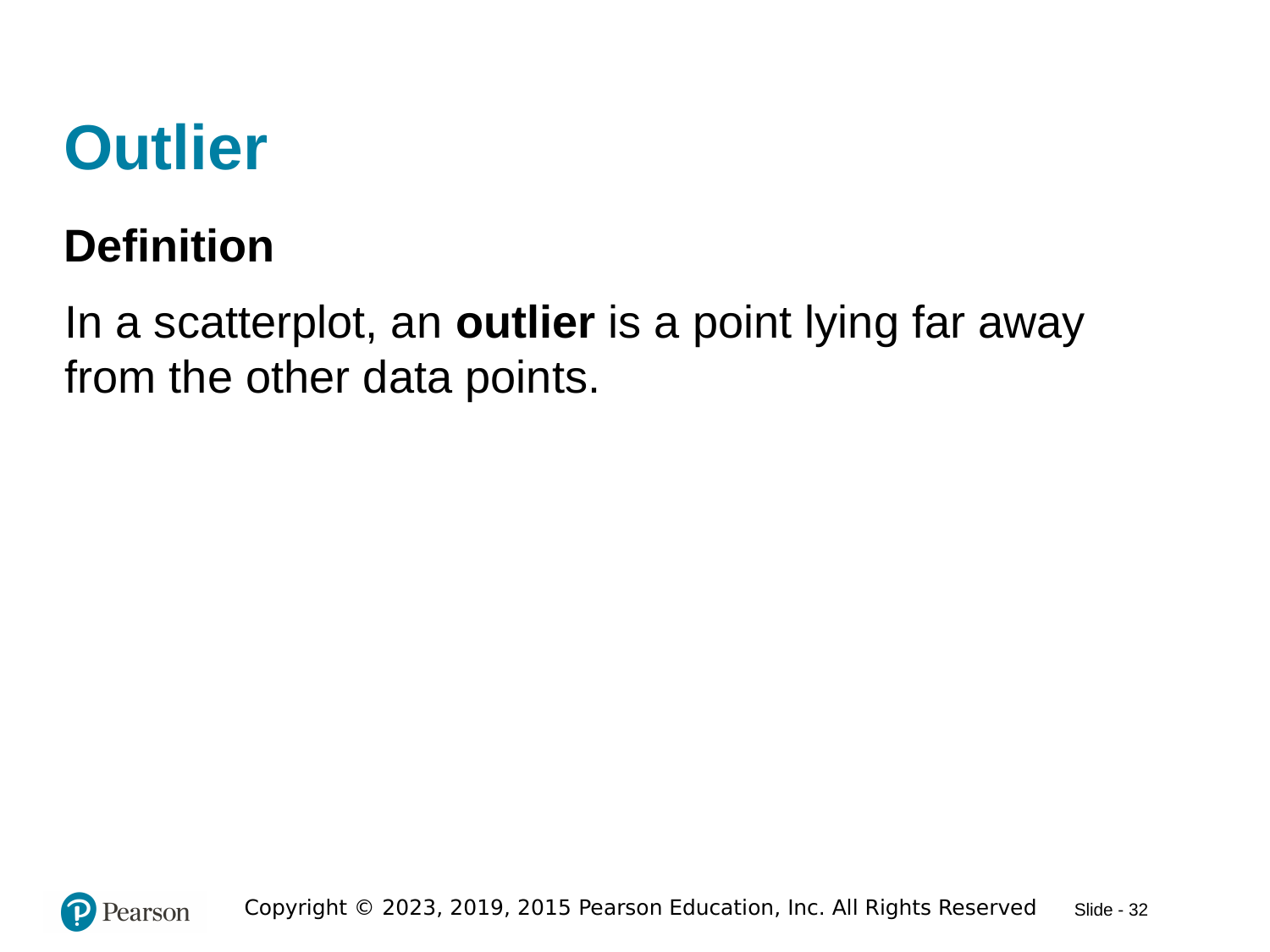

# Outlier
Definition
In a scatterplot, an outlier is a point lying far away from the other data points.